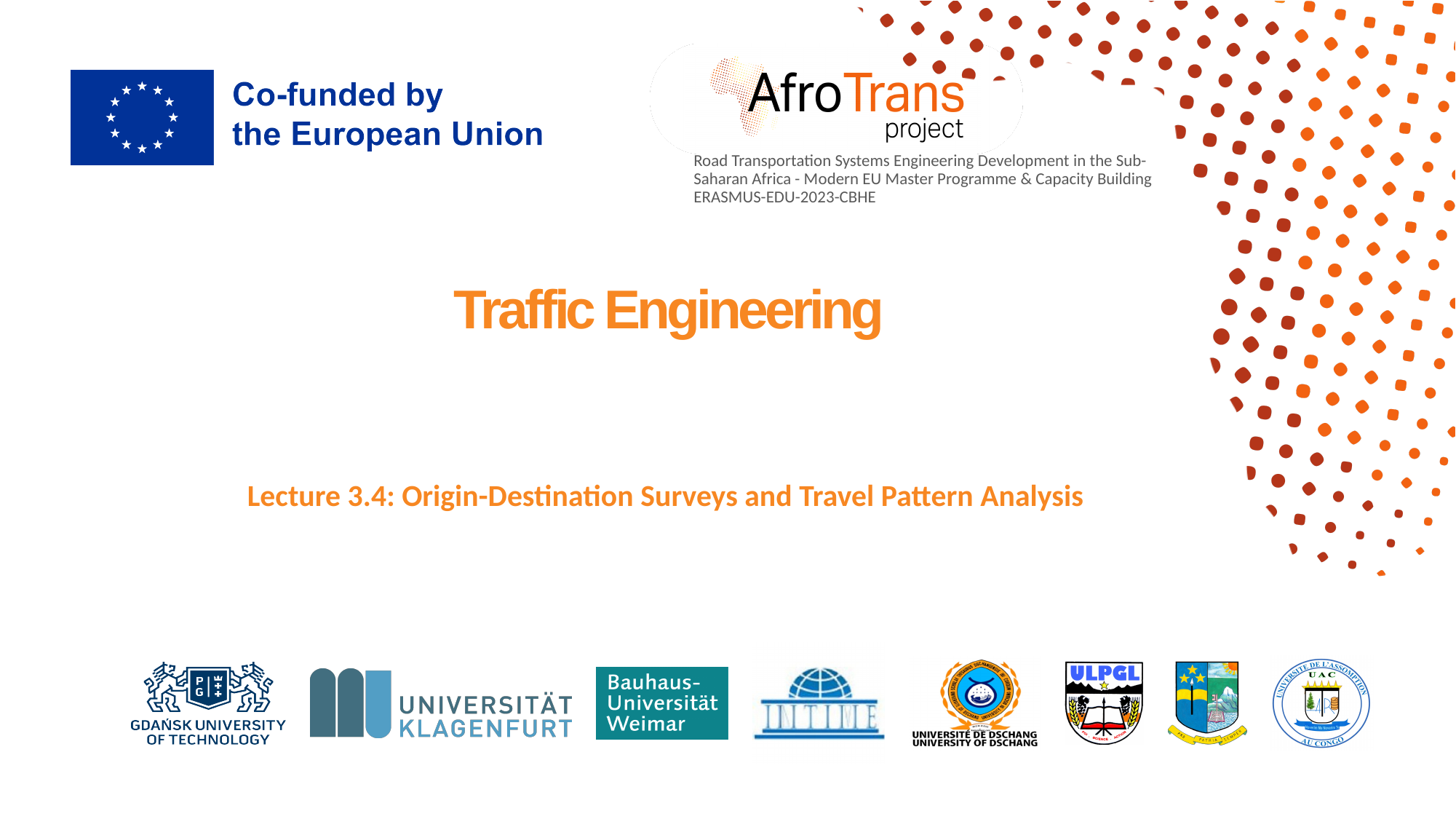

# Traffic Engineering
Lecture 3.4: Origin-Destination Surveys and Travel Pattern Analysis